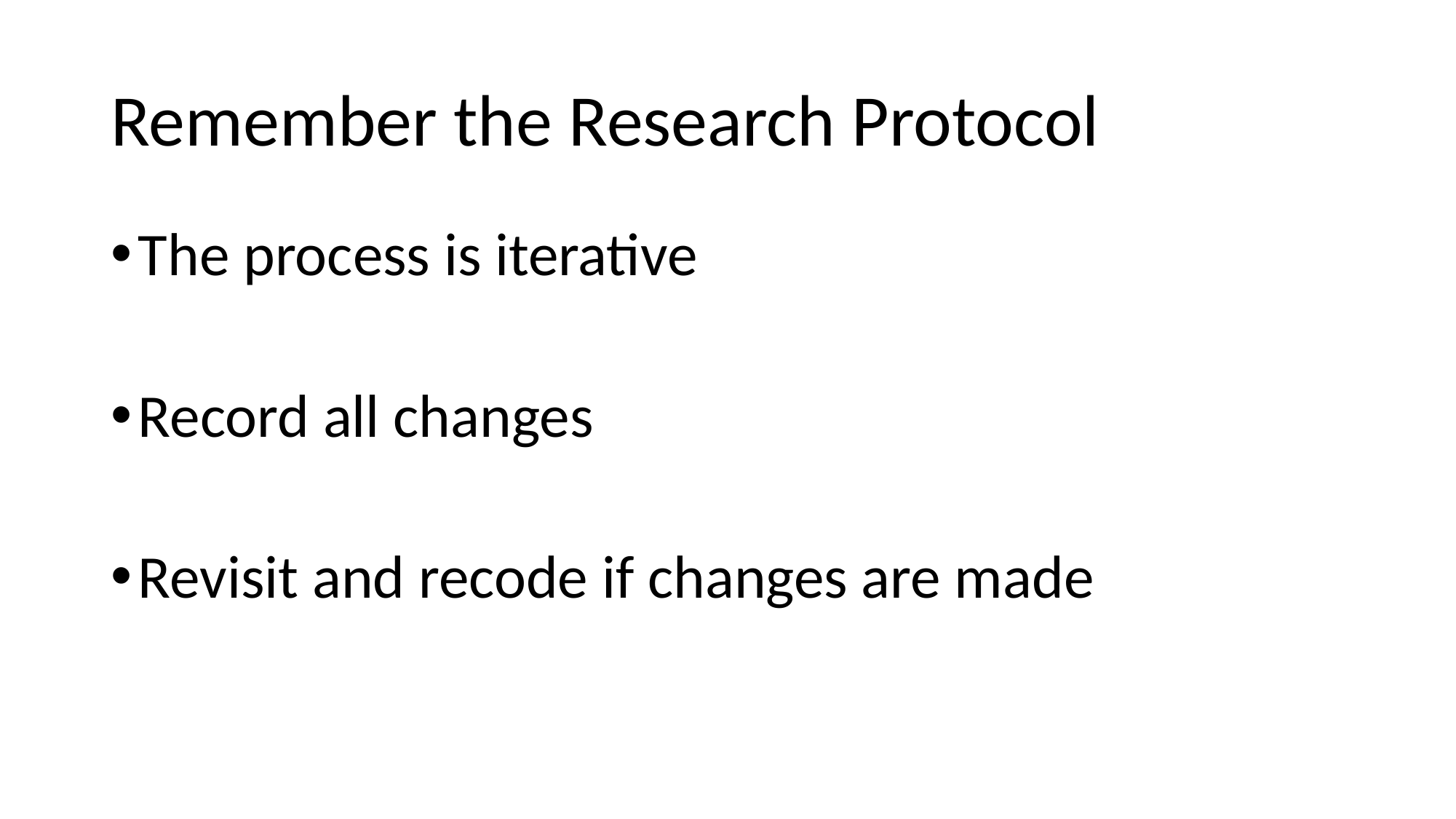

# Remember the Research Protocol
The process is iterative

Record all changes

Revisit and recode if changes are made